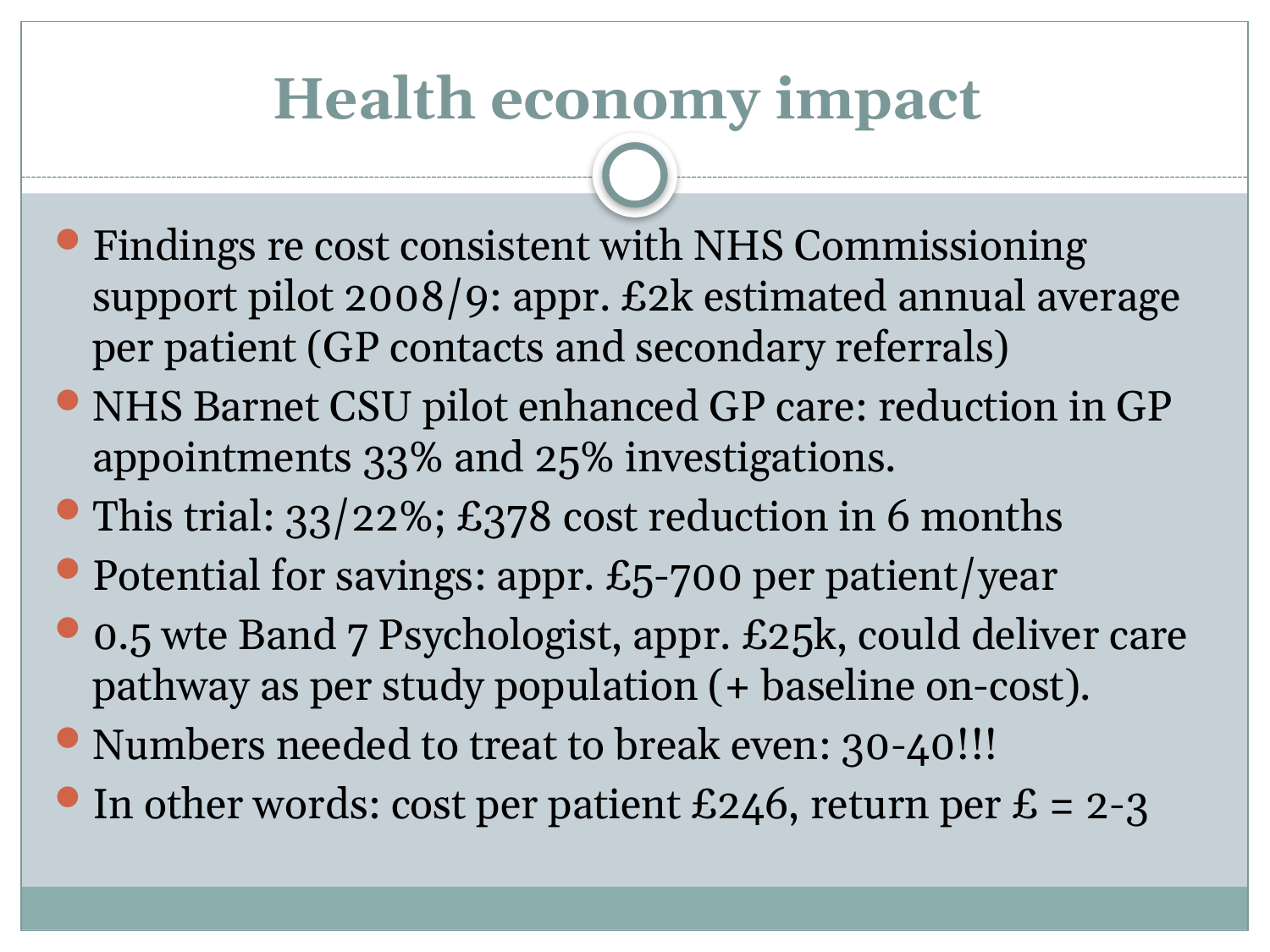

# Health economy impact
Findings re cost consistent with NHS Commissioning support pilot 2008/9: appr. £2k estimated annual average per patient (GP contacts and secondary referrals)
NHS Barnet CSU pilot enhanced GP care: reduction in GP appointments 33% and 25% investigations.
This trial: 33/22%; £378 cost reduction in 6 months
Potential for savings: appr. £5-700 per patient/year
0.5 wte Band 7 Psychologist, appr. £25k, could deliver care pathway as per study population (+ baseline on-cost).
Numbers needed to treat to break even: 30-40!!!
In other words: cost per patient £246, return per £ = 2-3